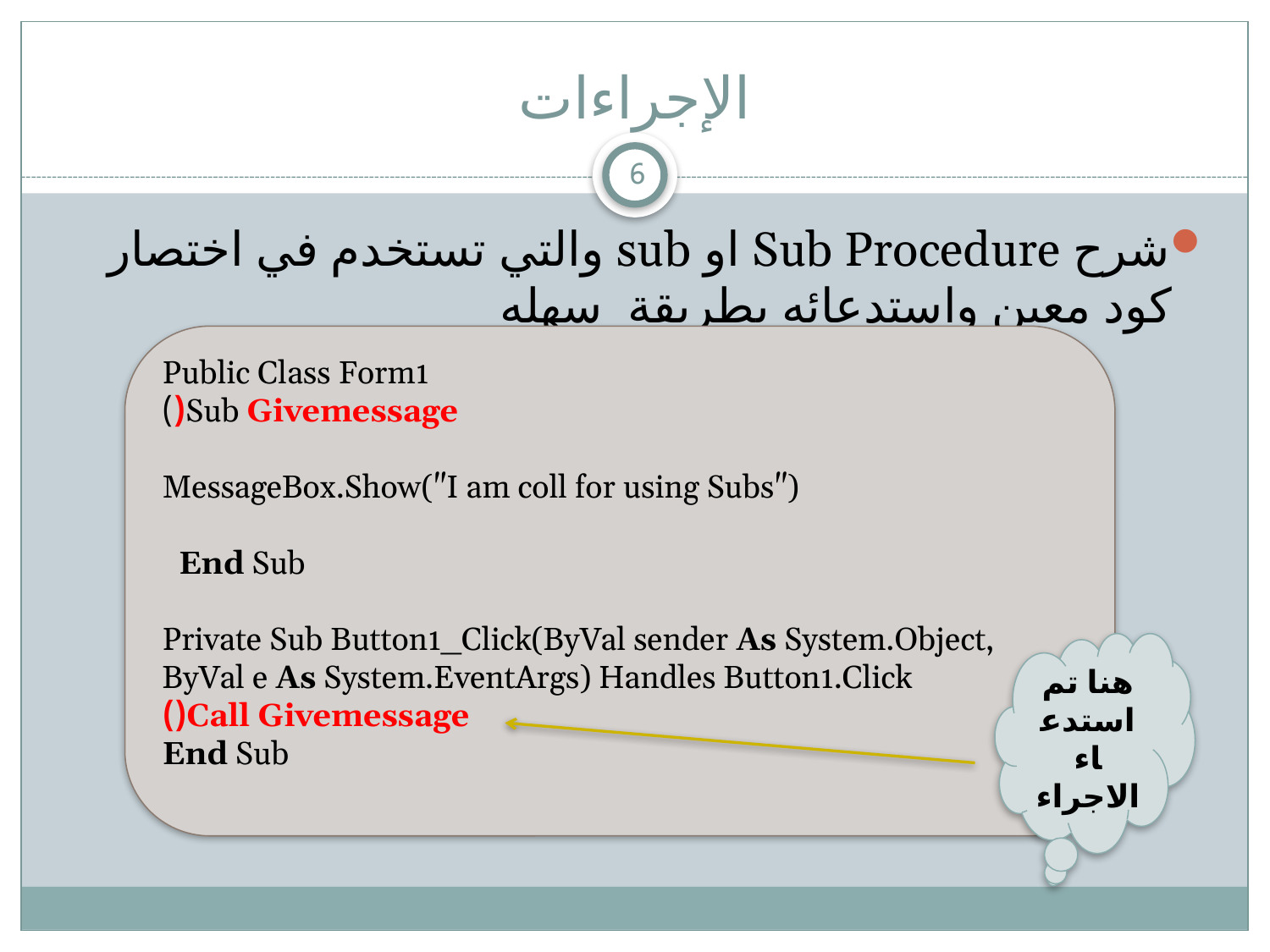

# الإجراءات
6
شرح Sub Procedure او sub والتي تستخدم في اختصار كود معين واستدعائه بطريقة  سهله

Public Class Form1
    Sub Givemessage()

        MessageBox.Show("I am coll for using Subs")

    End Sub

    Private Sub Button1_Click(ByVal sender As System.Object, ByVal e As System.EventArgs) Handles Button1.Click
        Call Givemessage()
    End Sub

هنا تم استدعاء الاجراء